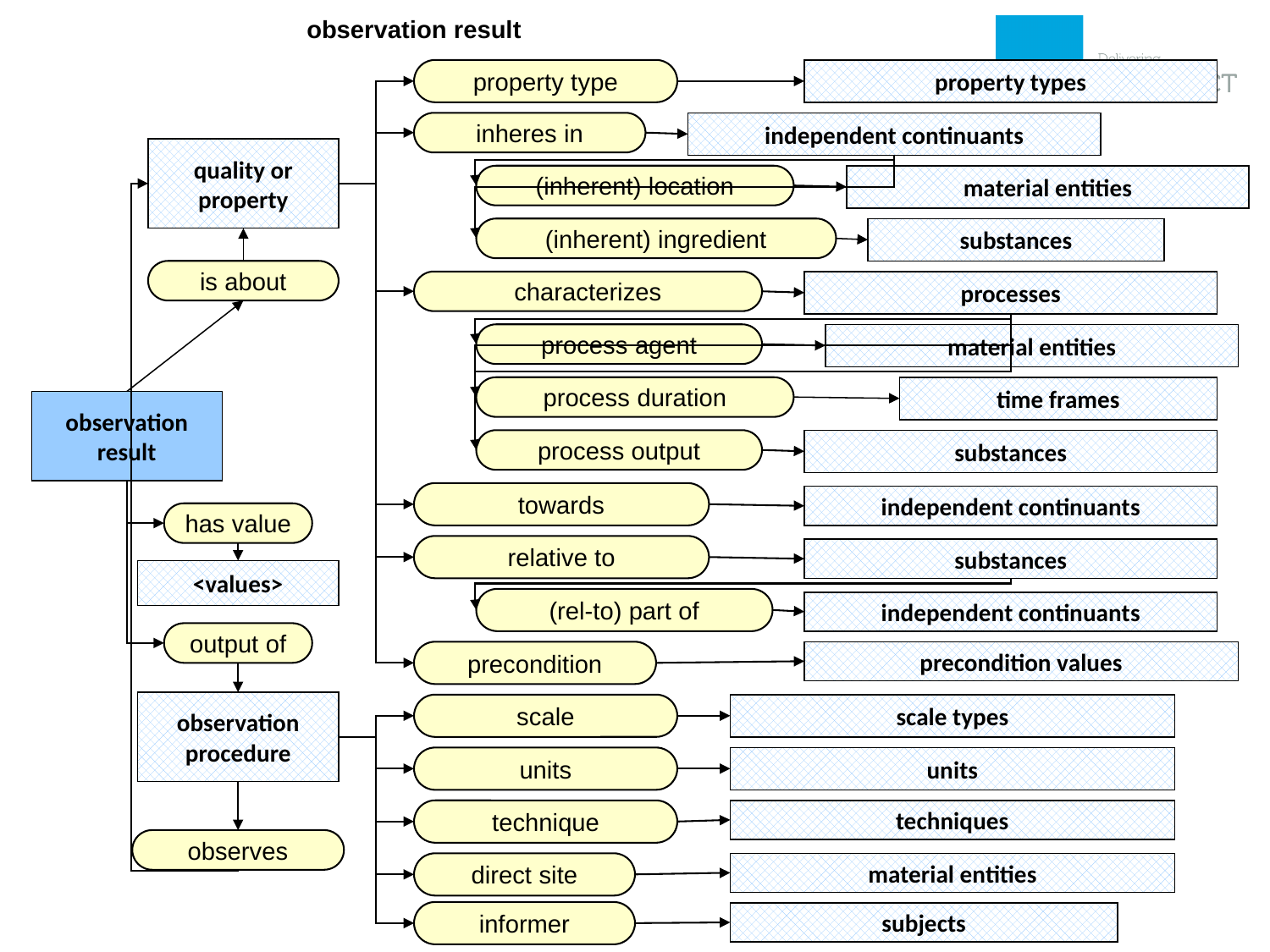

observation result
property type
property types
inheres in
independent continuants
quality or property
(inherent) location
material entities
(inherent) ingredient
substances
is about
characterizes
processes
process agent
material entities
process duration
time frames
observation result
process output
substances
towards
independent continuants
has value
relative to
substances
<values>
(rel-to) part of
independent continuants
output of
precondition
precondition values
observation procedure
scale
scale types
units
units
technique
techniques
observes
direct site
material entities
informer
subjects